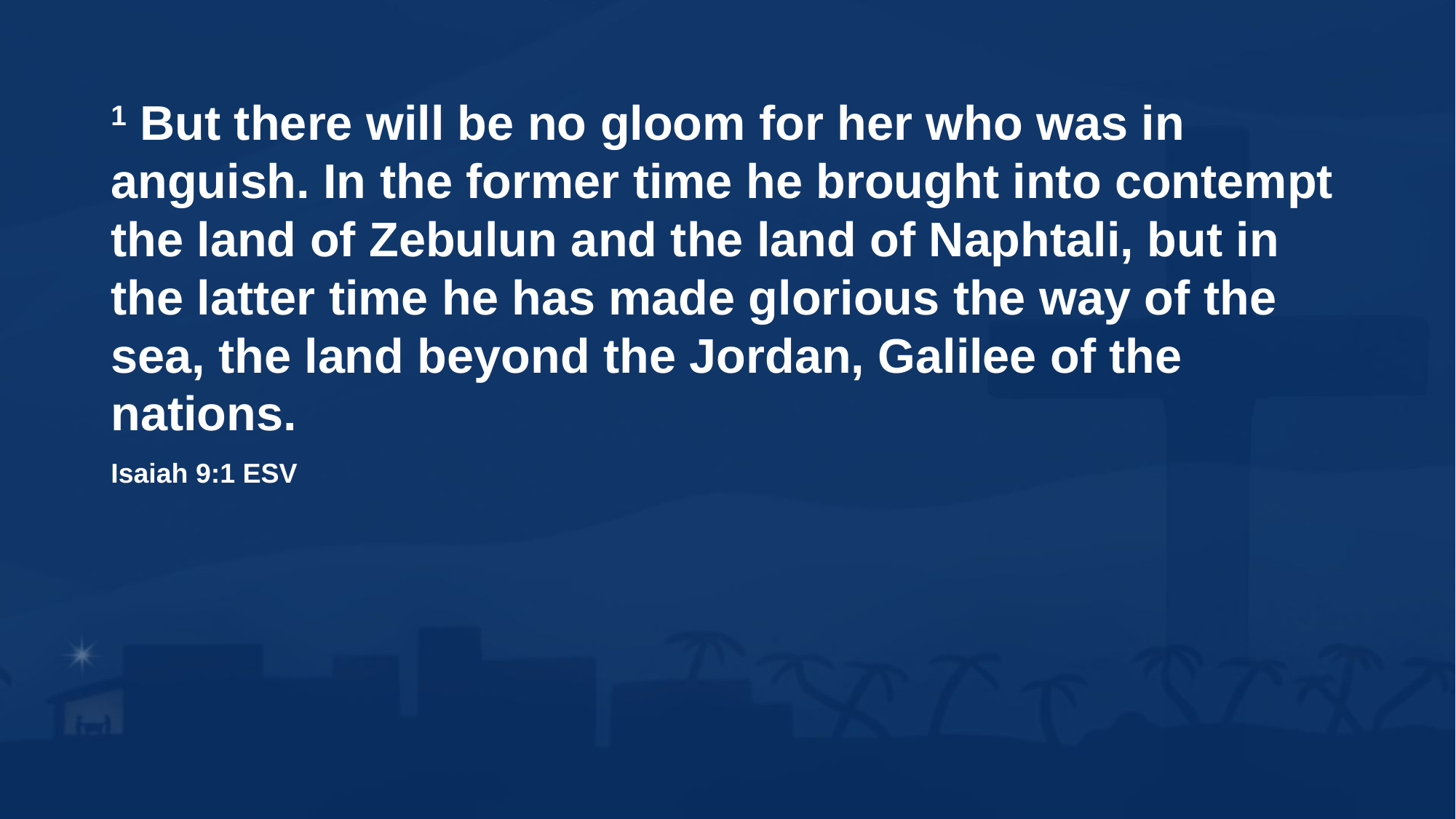

1 But there will be no gloom for her who was in anguish. In the former time he brought into contempt the land of Zebulun and the land of Naphtali, but in the latter time he has made glorious the way of the sea, the land beyond the Jordan, Galilee of the nations.
Isaiah 9:1 ESV